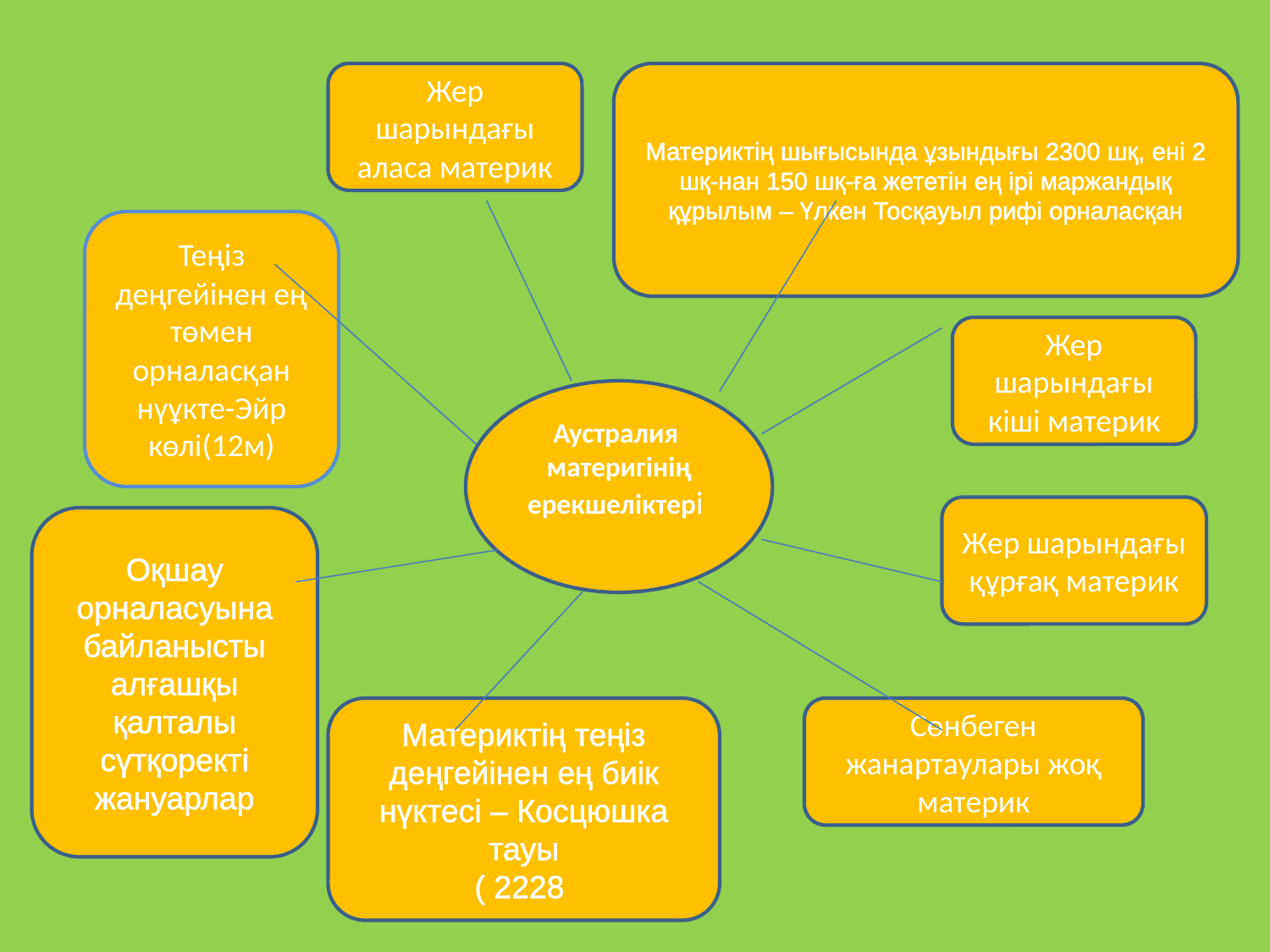

Жер шарындағы аласа материк
Материктің шығысында ұзындығы 2300 шқ, ені 2 шқ-нан 150 шқ-ға жететін ең ірі маржандық құрылым – Үлкен Тосқауыл рифі орналасқан
Теңіз деңгейінен ең төмен орналасқан нүұкте-Эйр көлі(12м)
Жер шарындағы кіші материк
Аустралия
материгінің
ерекшеліктері

Жер шарындағы құрғақ материк
Оқшау орналасуына байланысты алғашқы қалталы сүтқоректі жануарлар
Материктің теңіз деңгейінен ең биік нүктесі – Косцюшка тауы
( 2228
Сөнбеген жанартаулары жоқ материк